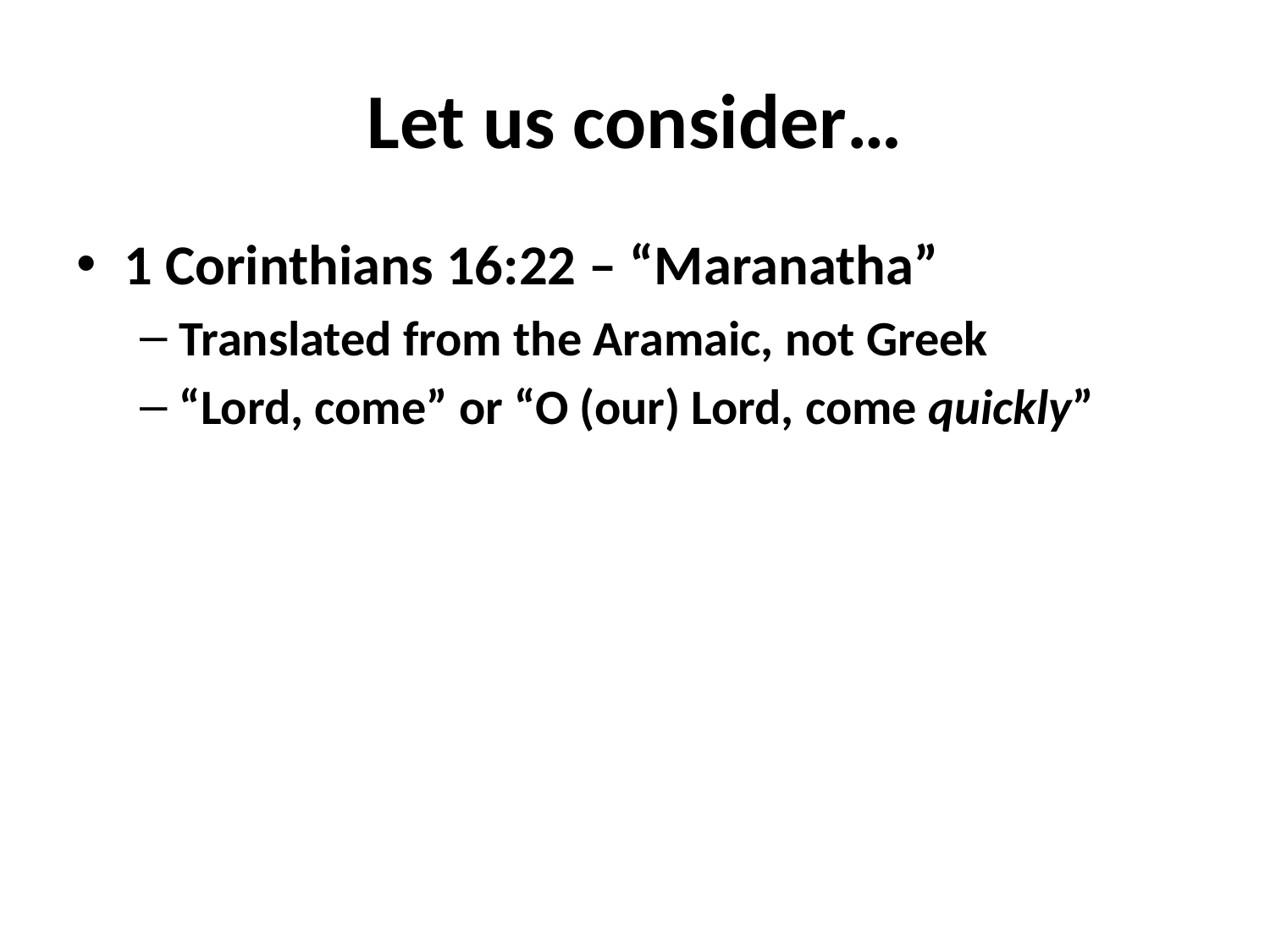

# Let us consider…
1 Corinthians 16:22 – “Maranatha”
Translated from the Aramaic, not Greek
“Lord, come” or “O (our) Lord, come quickly”